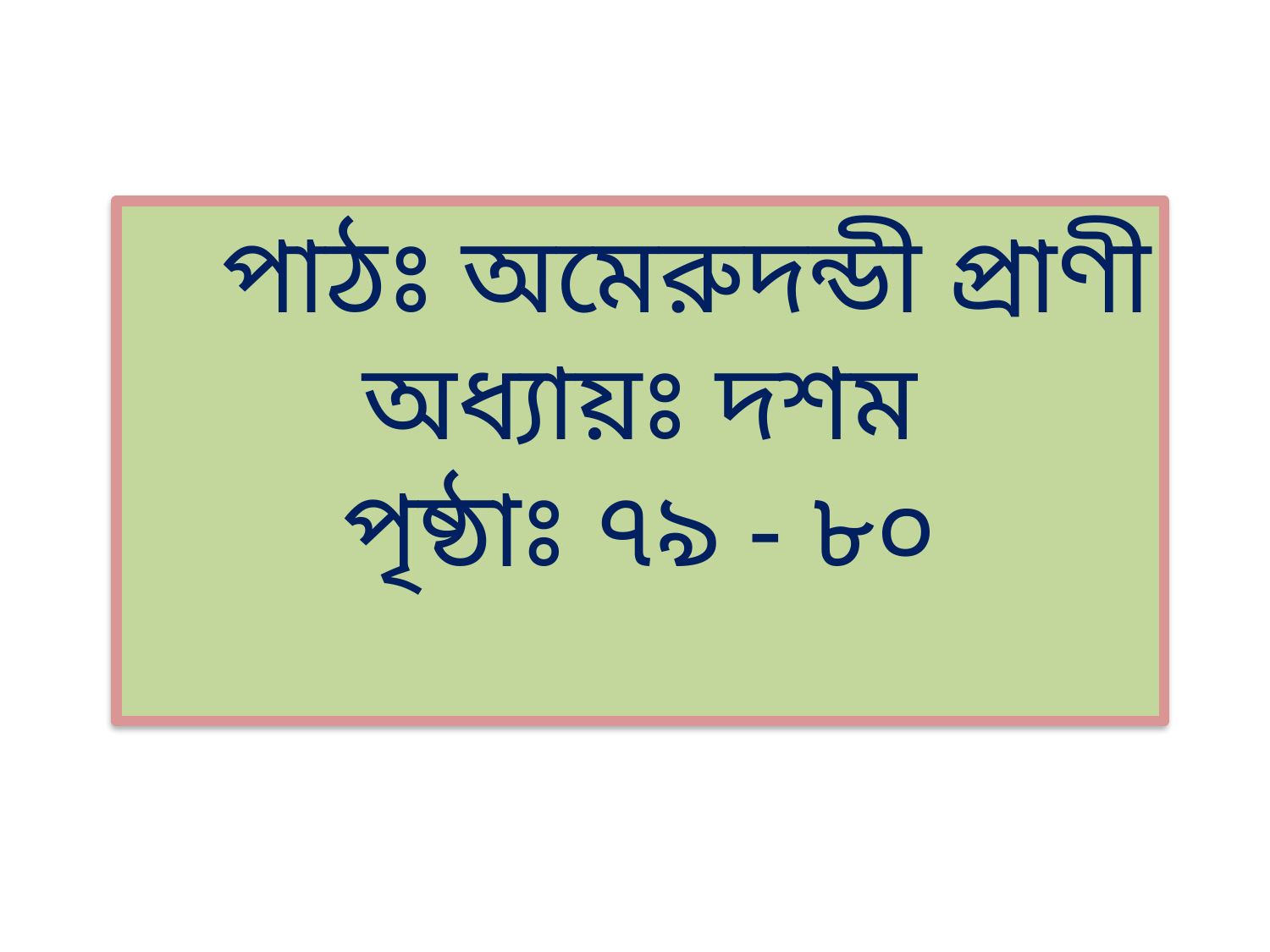

পাঠঃ অমেরুদন্ডী প্রাণী
অধ্যায়ঃ দশম
পৃষ্ঠাঃ ৭৯ - ৮০